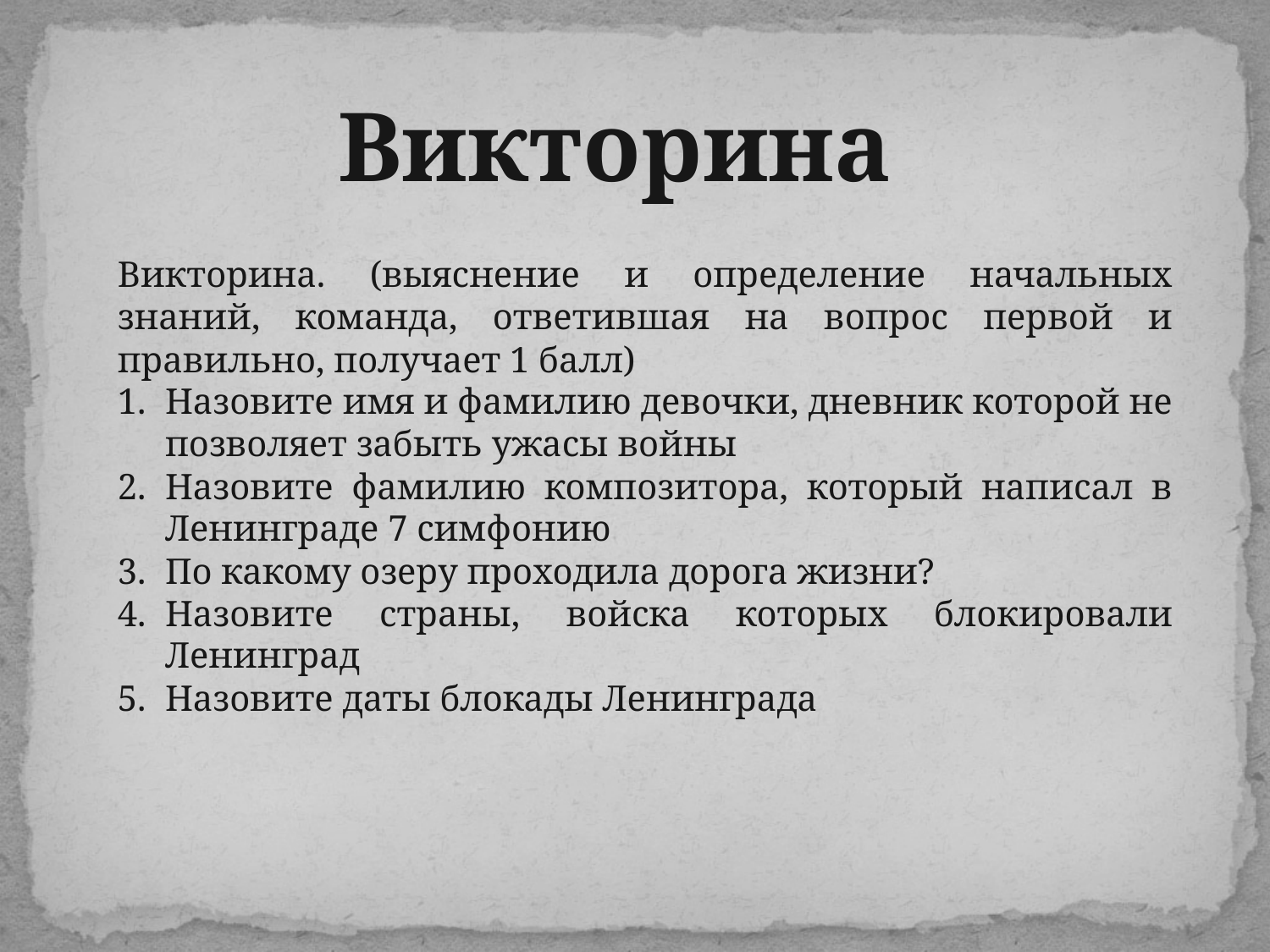

Викторина
Викторина. (выяснение и определение начальных знаний, команда, ответившая на вопрос первой и правильно, получает 1 балл)
Назовите имя и фамилию девочки, дневник которой не позволяет забыть ужасы войны
Назовите фамилию композитора, который написал в Ленинграде 7 симфонию
По какому озеру проходила дорога жизни?
Назовите страны, войска которых блокировали Ленинград
Назовите даты блокады Ленинграда